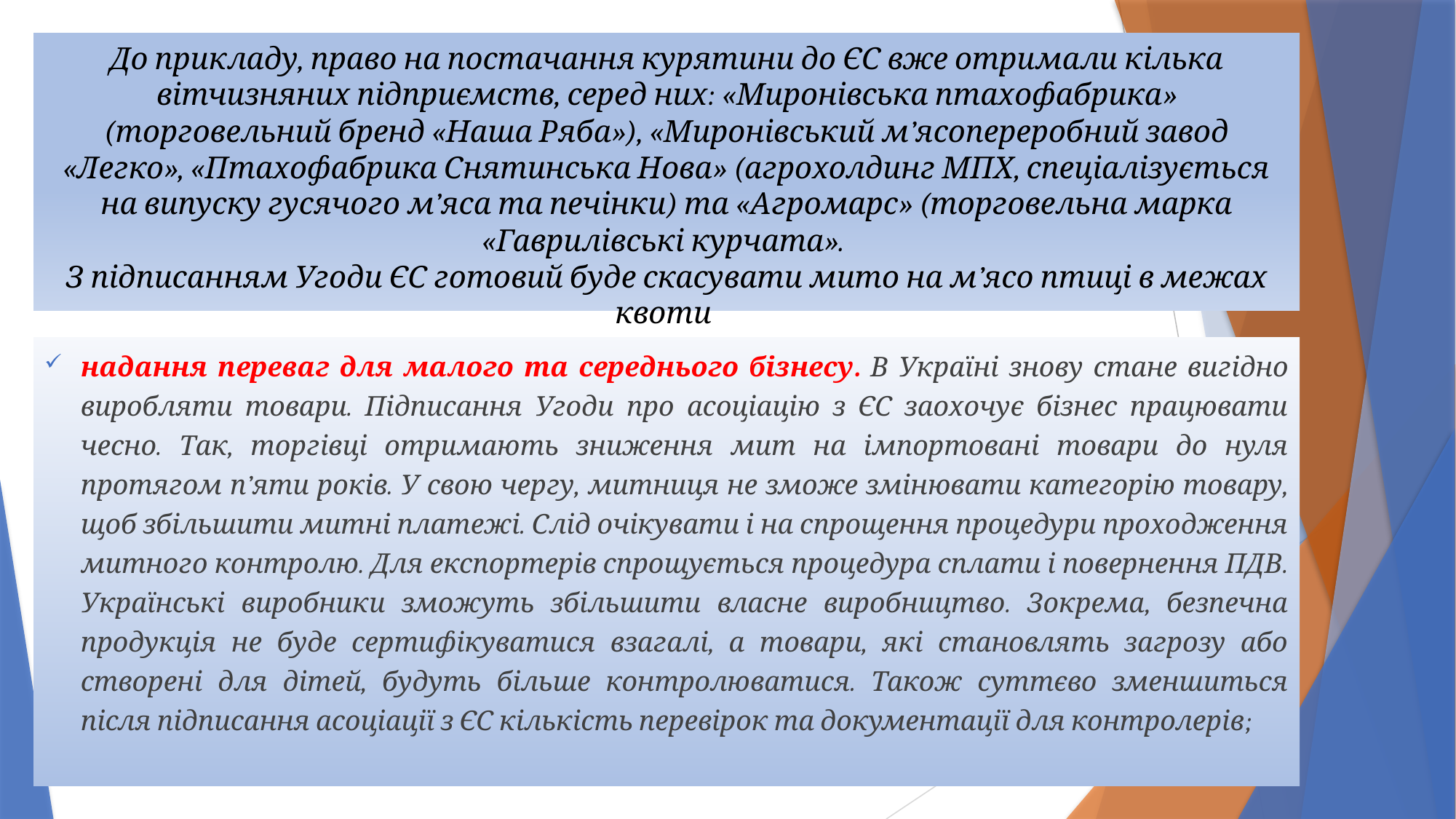

# До прикладу, право на постачання курятини до ЄС вже отримали кілька вітчизняних підприємств, серед них: «Миронівська птахофабрика» (торговельний бренд «Наша Ряба»), «Миронівський м’ясопереробний завод «Легко», «Птахофабрика Снятинська Нова» (агрохолдинг МПХ, спеціалізується на випуску гусячого м’яса та печінки) та «Агромарс» (торговельна марка «Гаврилівські курчата». З підписанням Угоди ЄС готовий буде скасувати мито на м’ясо птиці в межах квоти 40 тис. т.
надання переваг для малого та середнього бізнесу. В Україні знову стане вигідно виробляти товари. Підписання Угоди про асоціацію з ЄС заохочує бізнес працювати чесно. Так, торгівці отримають зниження мит на імпортовані товари до нуля протягом п’яти років. У свою чергу, митниця не зможе змінювати категорію товару, щоб збільшити митні платежі. Слід очікувати і на спрощення процедури проходження митного контролю. Для експортерів спрощується процедура сплати і повернення ПДВ. Українські виробники зможуть збільшити власне виробництво. Зокрема, безпечна продукція не буде сертифікуватися взагалі, а товари, які становлять загрозу або створені для дітей, будуть більше контролюватися. Також суттєво зменшиться після підписання асоціації з ЄС кількість перевірок та документації для контролерів;